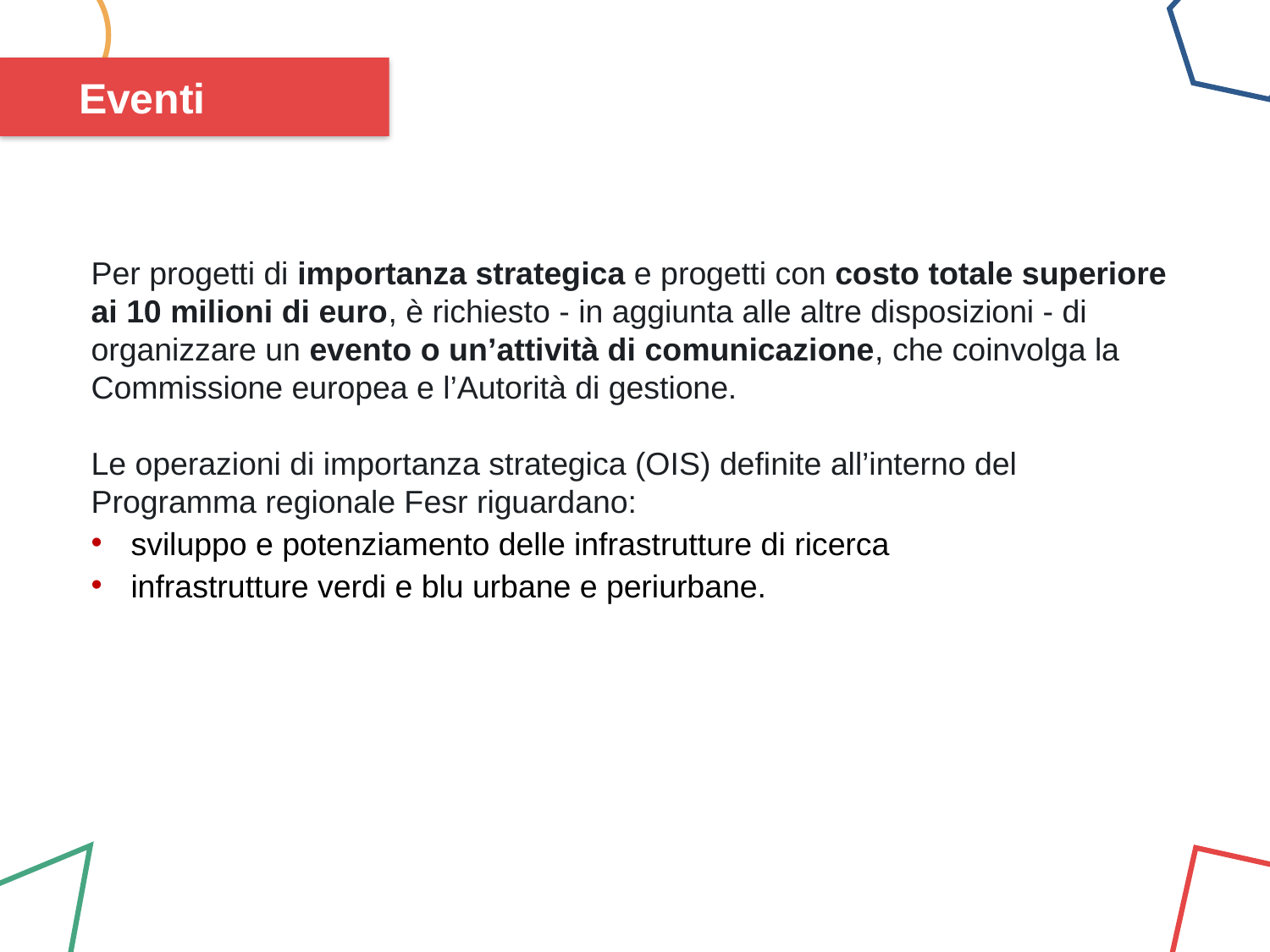

Eventi

Per progetti di importanza strategica e progetti con costo totale superiore ai 10 milioni di euro, è richiesto - in aggiunta alle altre disposizioni - di organizzare un evento o un’attività di comunicazione, che coinvolga la Commissione europea e l’Autorità di gestione.

Le operazioni di importanza strategica (OIS) definite all’interno del Programma regionale Fesr riguardano:
sviluppo e potenziamento delle infrastrutture di ricerca
infrastrutture verdi e blu urbane e periurbane.